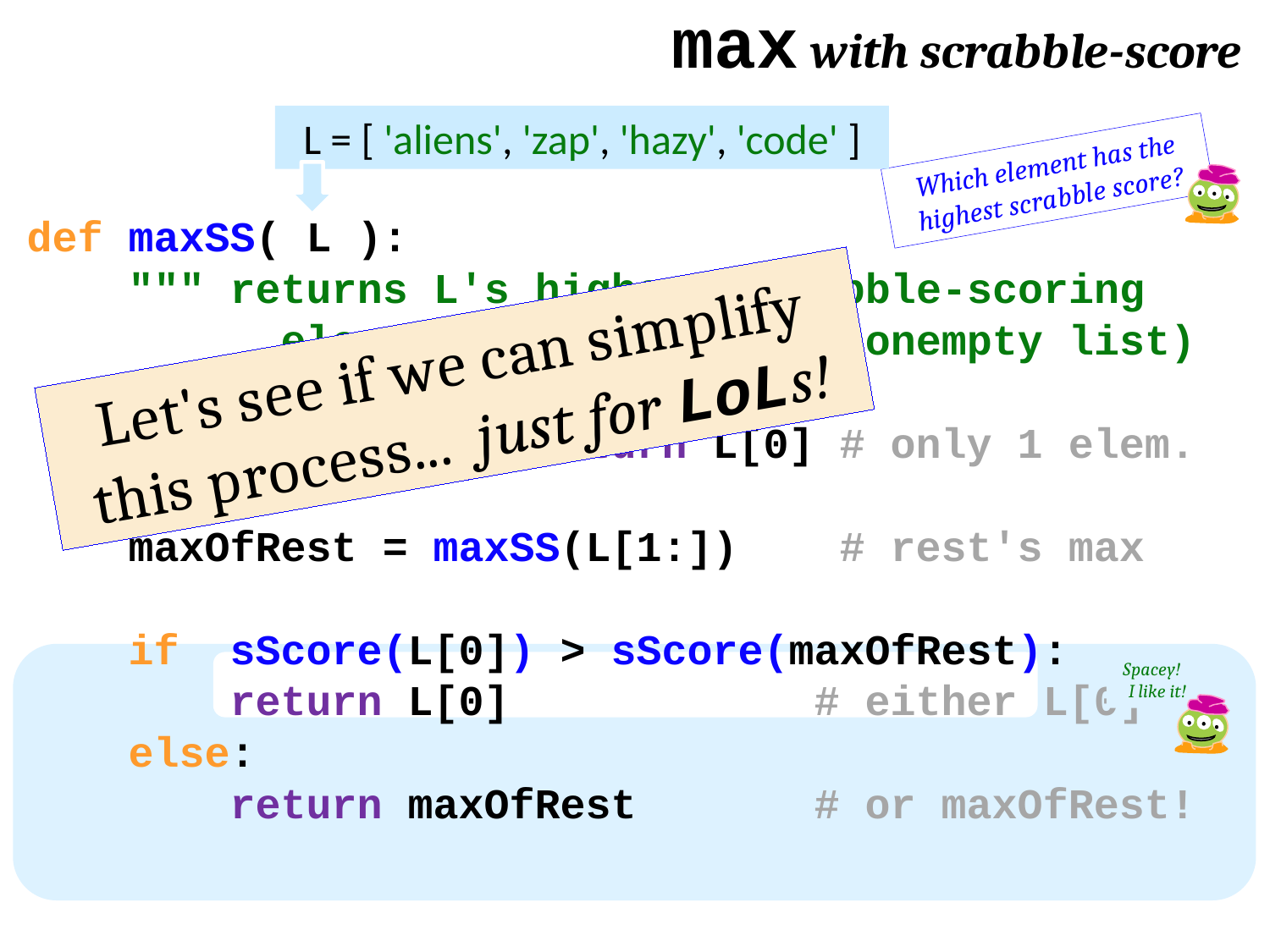

max with scrabble-score
L = [ 'aliens', 'zap', 'hazy', 'code' ]
Which element has the highest scrabble score?

def maxSS( L ):
    """ returns L's highest scrabble-scoring
		element (input:  L, a nonempty list)
    """
    if len(L) < 2:  return L[0] # only 1 elem.

    maxOfRest = maxSS(L[1:])    # rest's max

    if  sScore(L[0]) > sScore(maxOfRest):
        return L[0]            # either L[0]
    else:
        return maxOfRest       # or maxOfRest!
Let's see if we can simplify this process...  just for LoLs!

Spacey!    I like it!